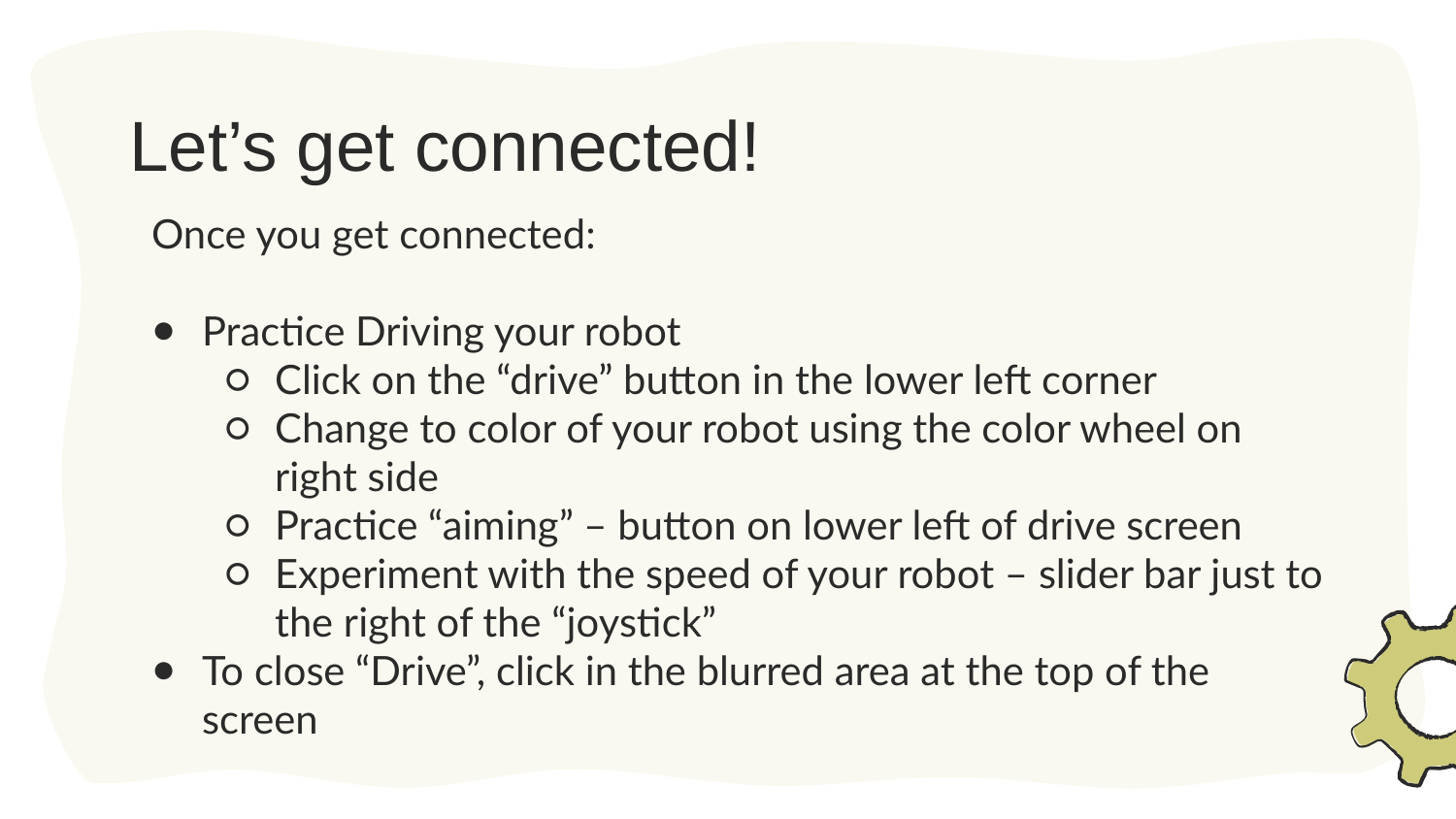

Let’s get connected!
Once you get connected:

Practice Driving your robot
Click on the “drive” button in the lower left corner
Change to color of your robot using the color wheel on right side
Practice “aiming” – button on lower left of drive screen
Experiment with the speed of your robot – slider bar just to the right of the “joystick”
To close “Drive”, click in the blurred area at the top of the screen